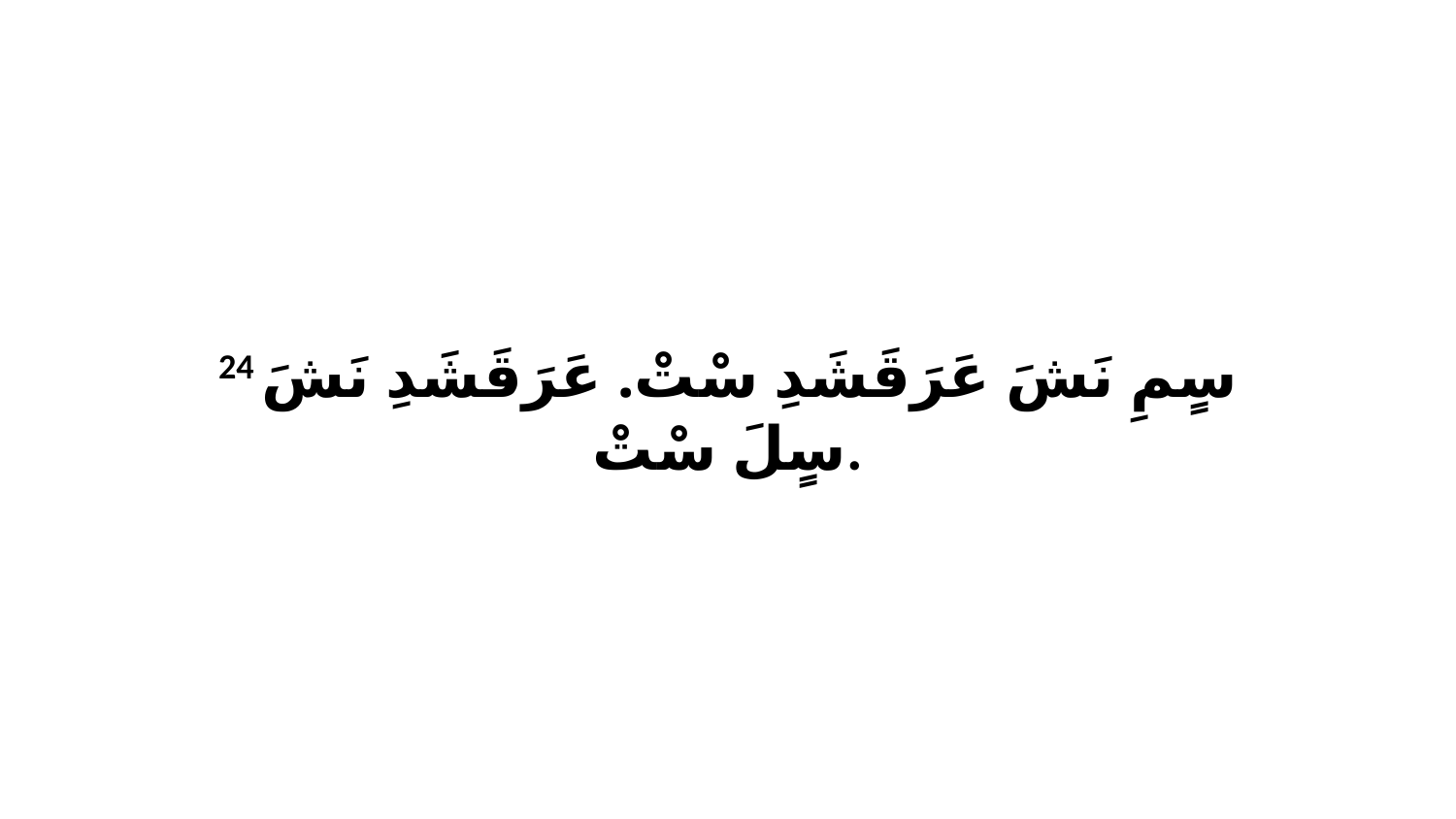

24 سٍمِ نَشَ عَرَقَشَدِ سْتْ. عَرَقَشَدِ نَشَ سٍلَ سْتْ.